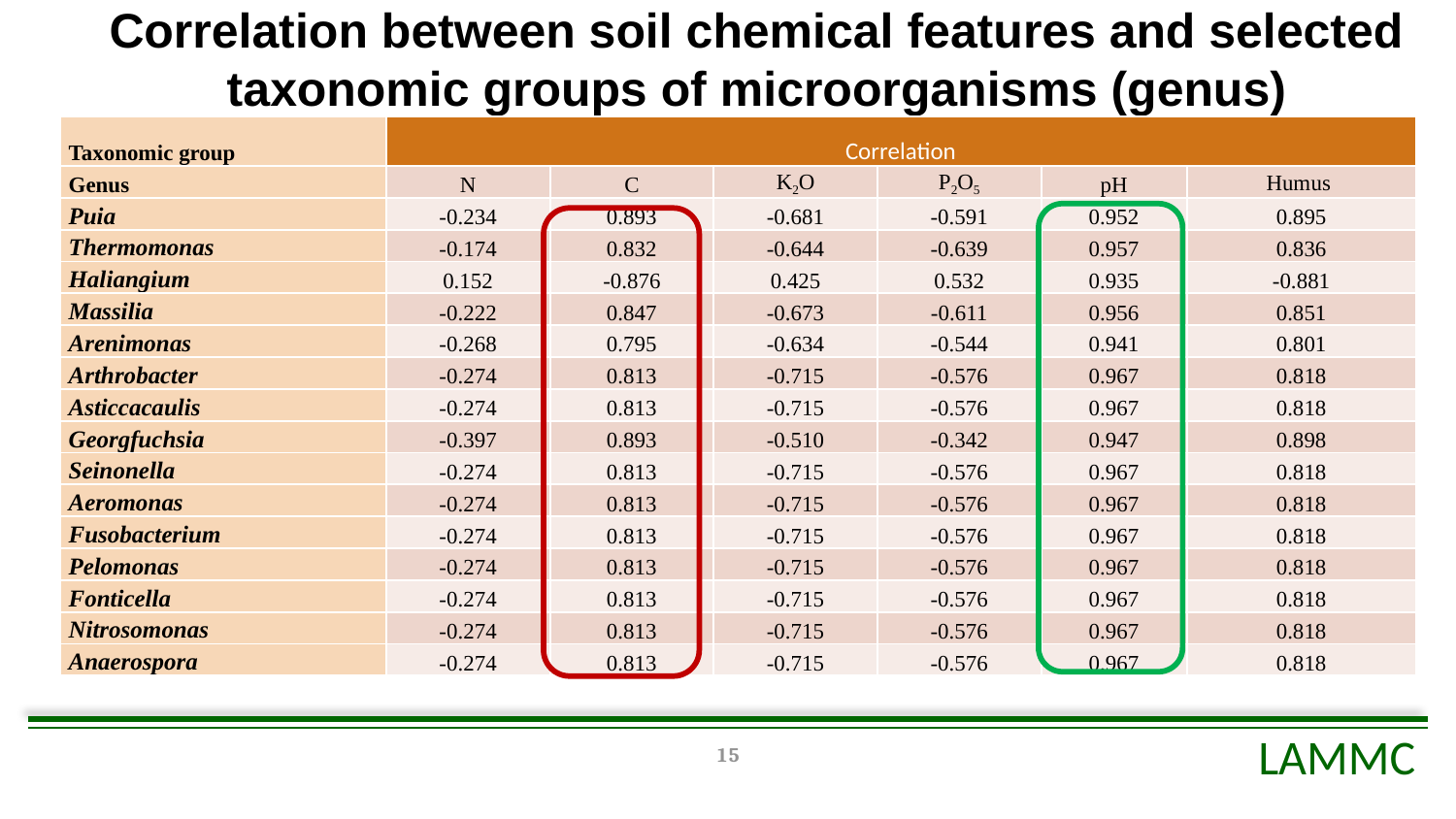

# Correlation between soil chemical features and selected taxonomic groups of microorganisms (genus)
| Taxonomic group | Correlation |  |  |  |  |  |
| --- | --- | --- | --- | --- | --- | --- |
| Genus | N | C | K2O | P2O5 | pH | Humus |
| Puia | -0.234 | 0.893 | -0.681 | -0.591 | 0.952 | 0.895 |
| Thermomonas | -0.174 | 0.832 | -0.644 | -0.639 | 0.957 | 0.836 |
| Haliangium | 0.152 | -0.876 | 0.425 | 0.532 | 0.935 | -0.881 |
| Massilia | -0.222 | 0.847 | -0.673 | -0.611 | 0.956 | 0.851 |
| Arenimonas | -0.268 | 0.795 | -0.634 | -0.544 | 0.941 | 0.801 |
| Arthrobacter | -0.274 | 0.813 | -0.715 | -0.576 | 0.967 | 0.818 |
| Asticcacaulis | -0.274 | 0.813 | -0.715 | -0.576 | 0.967 | 0.818 |
| Georgfuchsia | -0.397 | 0.893 | -0.510 | -0.342 | 0.947 | 0.898 |
| Seinonella | -0.274 | 0.813 | -0.715 | -0.576 | 0.967 | 0.818 |
| Aeromonas | -0.274 | 0.813 | -0.715 | -0.576 | 0.967 | 0.818 |
| Fusobacterium | -0.274 | 0.813 | -0.715 | -0.576 | 0.967 | 0.818 |
| Pelomonas | -0.274 | 0.813 | -0.715 | -0.576 | 0.967 | 0.818 |
| Fonticella | -0.274 | 0.813 | -0.715 | -0.576 | 0.967 | 0.818 |
| Nitrosomonas | -0.274 | 0.813 | -0.715 | -0.576 | 0.967 | 0.818 |
| Anaerospora | -0.274 | 0.813 | -0.715 | -0.576 | 0.967 | 0.818 |

15